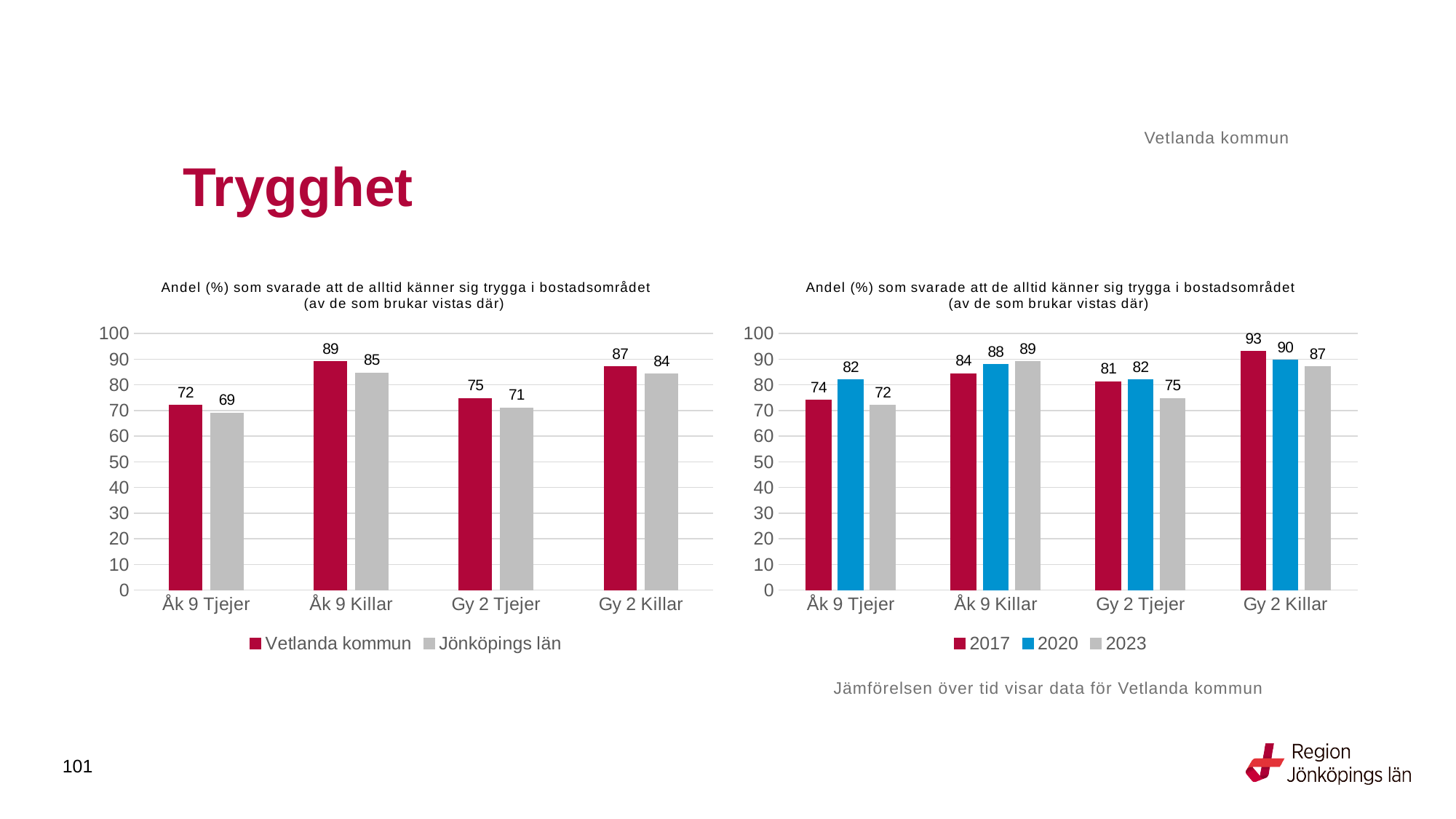

Vetlanda kommun
# Trygghet

### Chart: Andel (%) som svarade att de alltid känner sig trygga i bostadsområdet (av de som brukar vistas där)

| Category | Vetlanda kommun | Jönköpings län |
|---|---|---|
| Åk 9 Tjejer | 72.028 | 69.0619 |
| Åk 9 Killar | 89.0625 | 84.6575 |
| Gy 2 Tjejer | 74.7573 | 71.0042 |
| Gy 2 Killar | 87.037 | 84.3023 |

### Chart: Andel (%) som svarade att de alltid känner sig trygga i bostadsområdet (av de som brukar vistas där)

| Category | 2017 | 2020 | 2023 |
|---|---|---|---|
| Åk 9 Tjejer | 73.9583 | 81.9048 | 72.028 |
| Åk 9 Killar | 84.3137 | 87.931 | 89.0625 |
| Gy 2 Tjejer | 81.3187 | 81.9048 | 74.7573 |
| Gy 2 Killar | 93.0693 | 89.6552 | 87.037 |
Jämförelsen över tid visar data för Vetlanda kommun
101